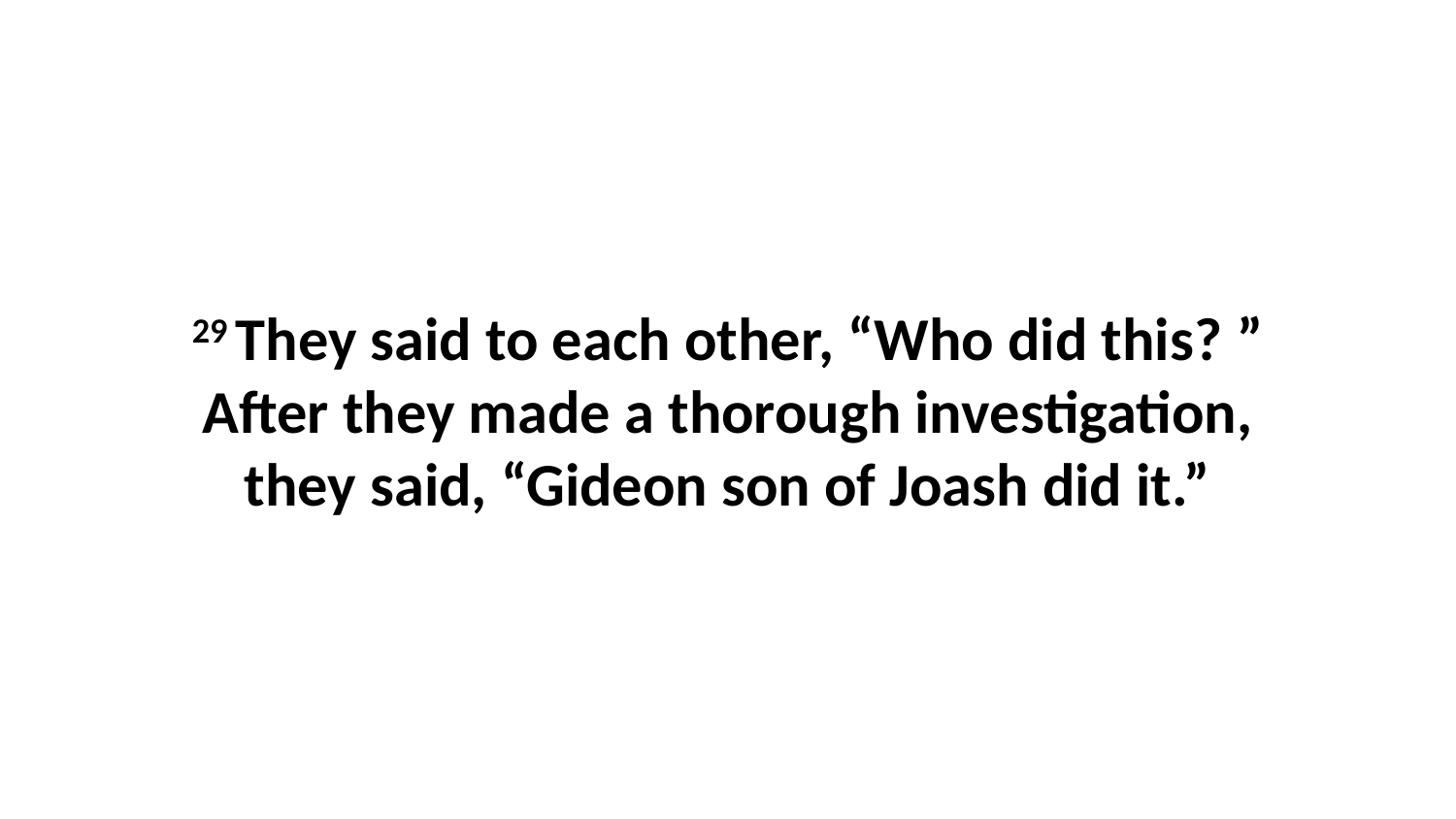

29 They said to each other, “Who did this? ” After they made a thorough investigation, they said, “Gideon son of Joash did it.”